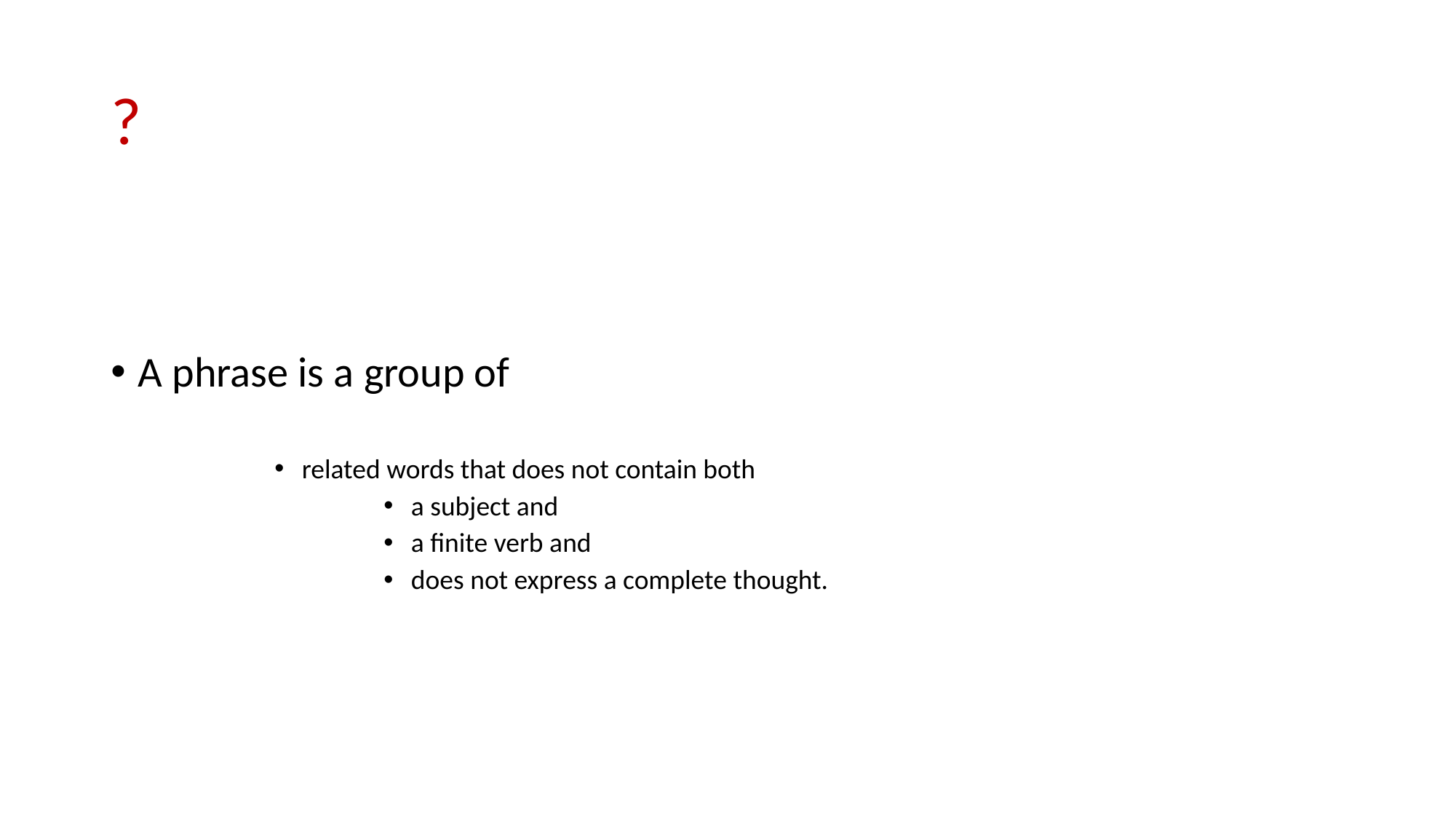

# ?

A phrase is a group of

related words that does not contain both
a subject and
a finite verb and
does not express a complete thought.